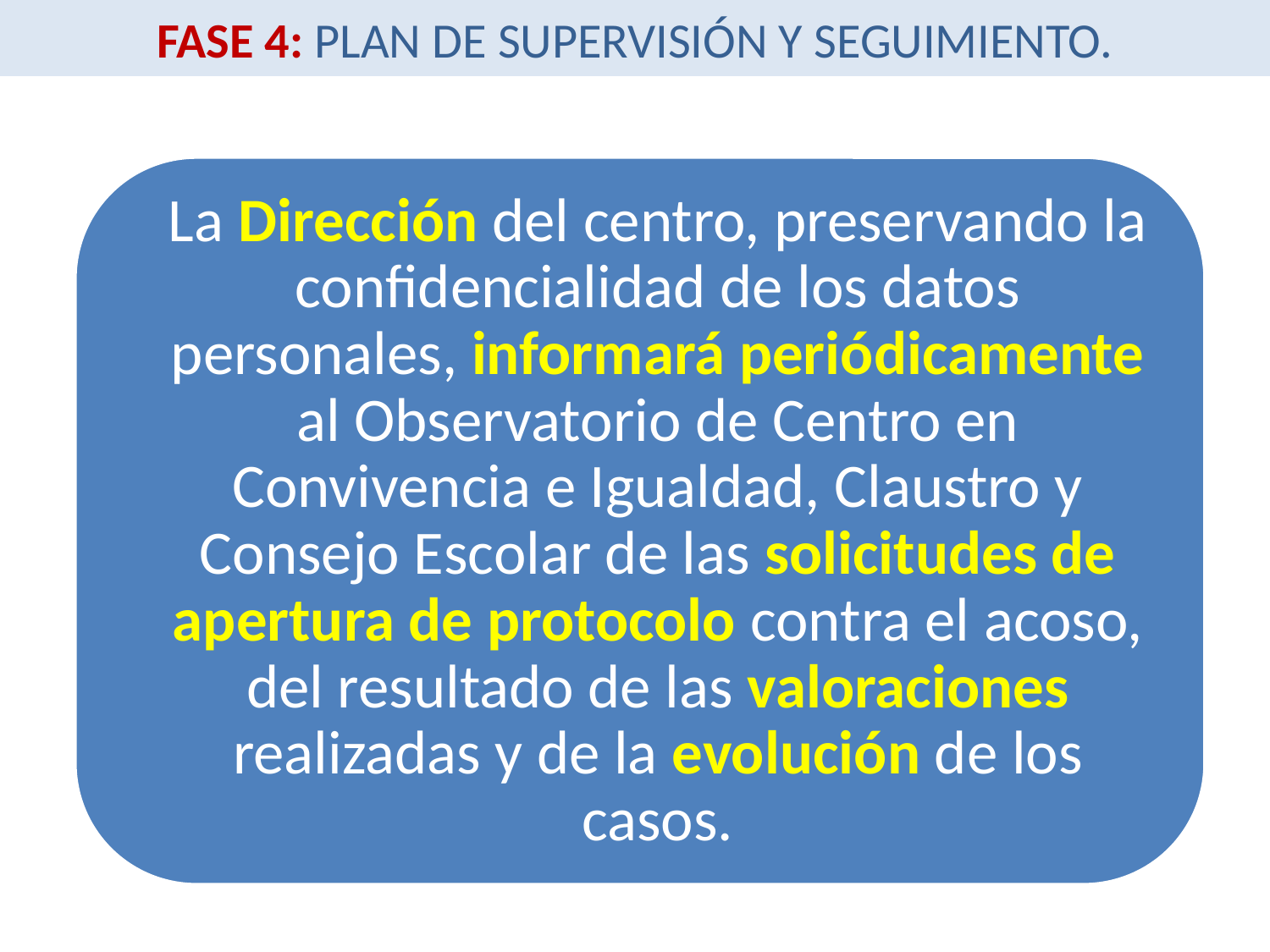

FASE 4: PLAN DE SUPERVISIÓN Y SEGUIMIENTO.
La Dirección del centro, preservando la confidencialidad de los datos personales, informará periódicamente al Observatorio de Centro en Convivencia e Igualdad, Claustro y Consejo Escolar de las solicitudes de apertura de protocolo contra el acoso, del resultado de las valoraciones realizadas y de la evolución de los casos.